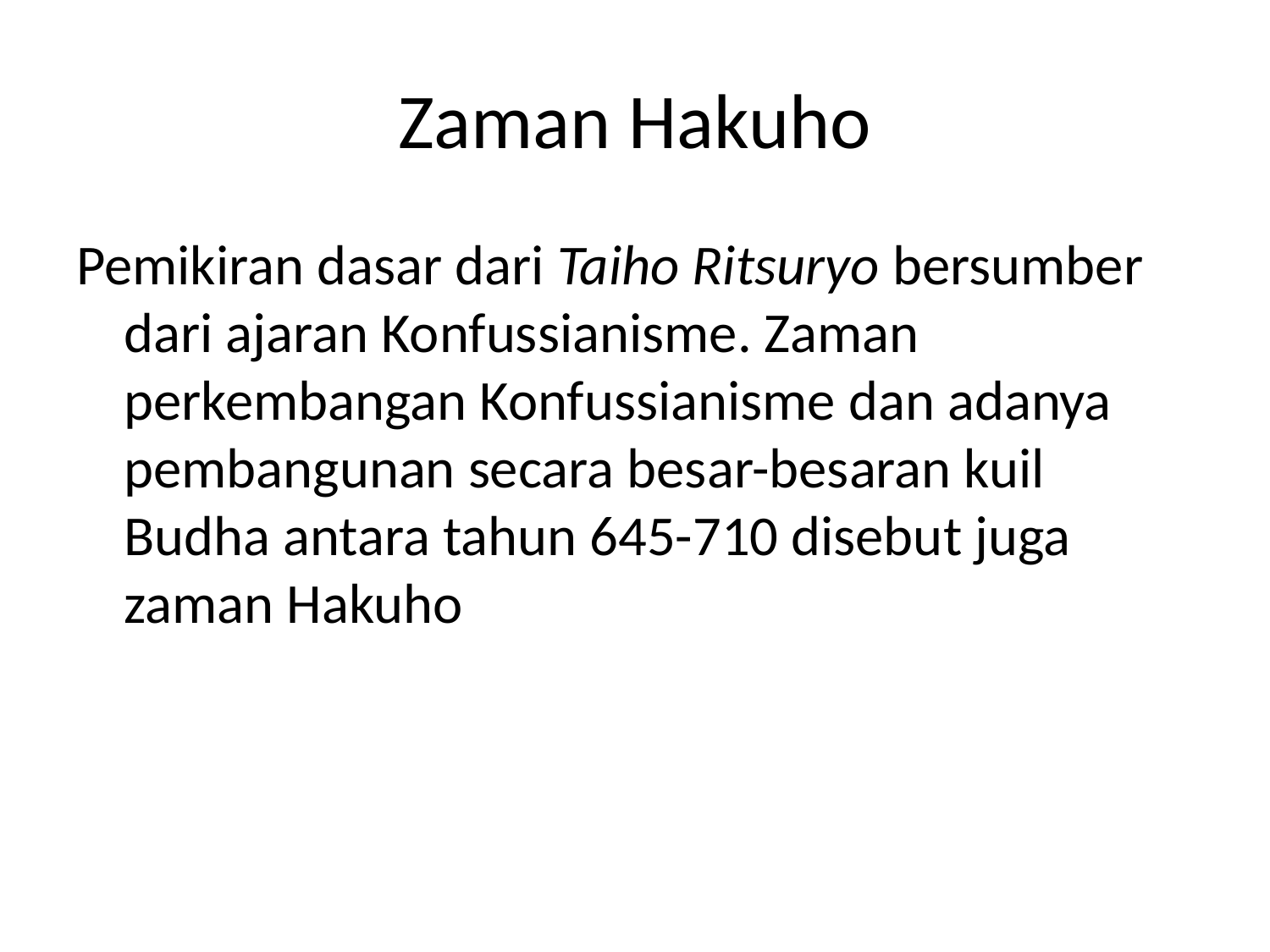

# Zaman Hakuho
Pemikiran dasar dari Taiho Ritsuryo bersumber dari ajaran Konfussianisme. Zaman perkembangan Konfussianisme dan adanya pembangunan secara besar-besaran kuil Budha antara tahun 645-710 disebut juga zaman Hakuho